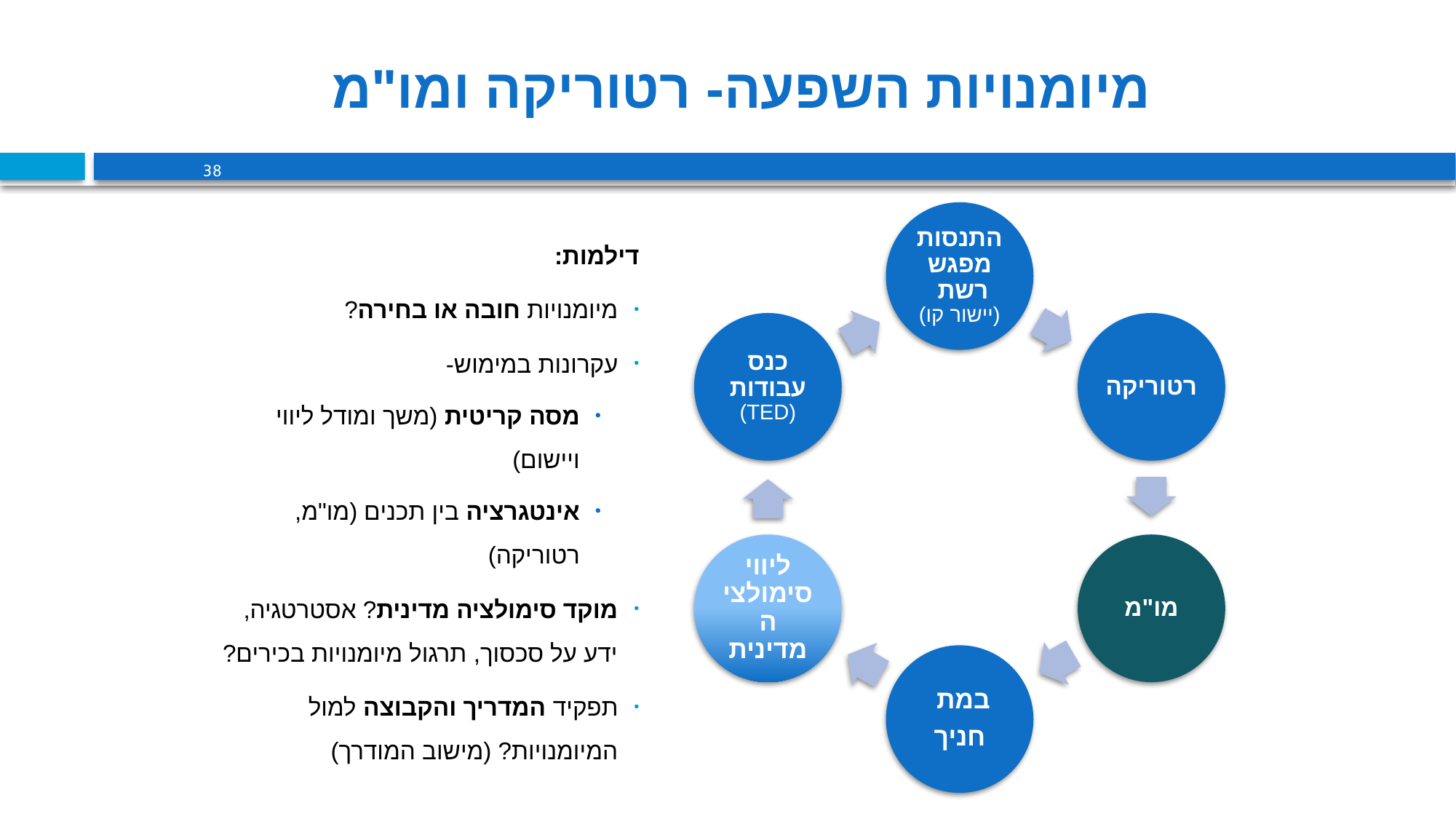

# מיומנויות השפעה- רטוריקה ומו"מ
38
התנסות מפגש רשת
(יישור קו)

רטוריקה

מו"מ

במת
חניך

ליווי סימולציה מדינית

כנס עבודות (TED)

דילמות:
מיומנויות חובה או בחירה?
עקרונות במימוש-
מסה קריטית (משך ומודל ליווי ויישום)
אינטגרציה בין תכנים (מו"מ, רטוריקה)
מוקד סימולציה מדינית? אסטרטגיה, ידע על סכסוך, תרגול מיומנויות בכירים?
תפקיד המדריך והקבוצה למול המיומנויות? (מישוב המודרך)